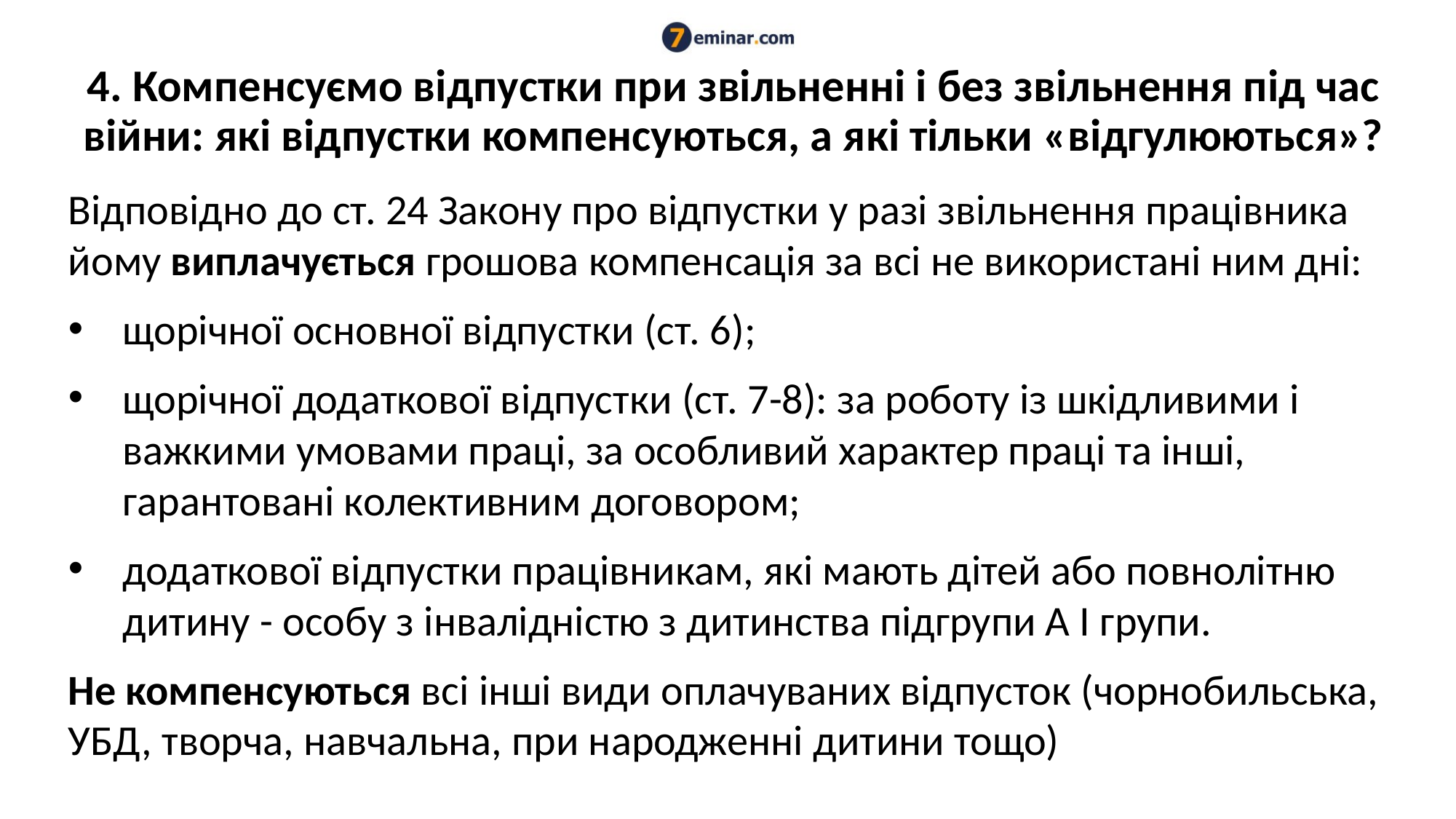

# 4. Компенсуємо відпустки при звільненні і без звільнення під час війни: які відпустки компенсуються, а які тільки «відгулюються»?
Відповідно до ст. 24 Закону про відпустки у разі звільнення працівника йому виплачується грошова компенсація за всі не використані ним дні:
щорічної основної відпустки (ст. 6);
щорічної додаткової відпустки (ст. 7-8): за роботу із шкідливими і важкими умовами праці, за особливий характер праці та інші, гарантовані колективним договором;
додаткової відпустки працівникам, які мають дітей або повнолітню дитину - особу з інвалідністю з дитинства підгрупи А I групи.
Не компенсуються всі інші види оплачуваних відпусток (чорнобильська, УБД, творча, навчальна, при народженні дитини тощо)
38